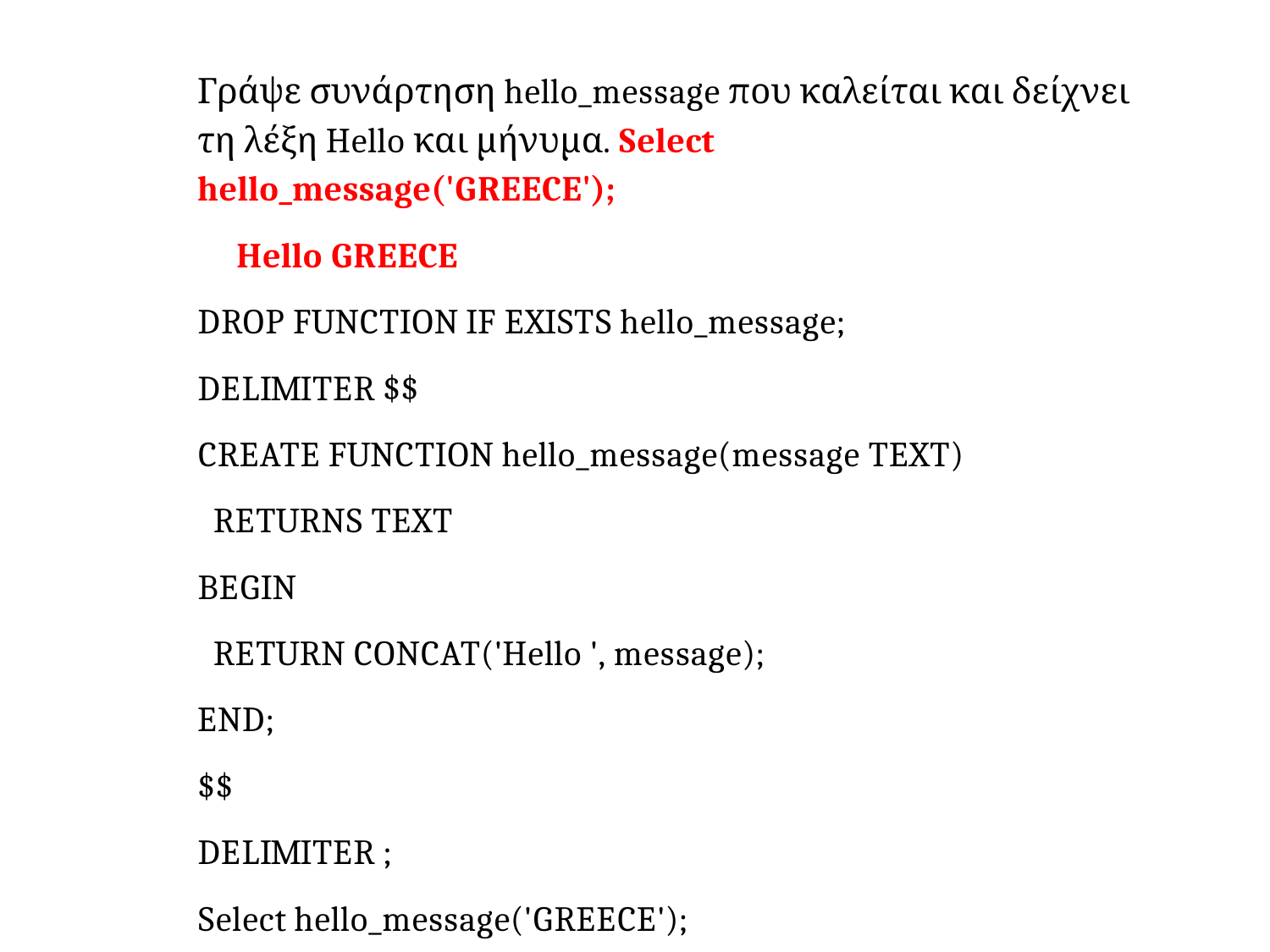

Γράψε συνάρτηση hello_message που καλείται και δείχνει τη λέξη Hello και μήνυμα. Select hello_message('GREECE');
     Hello GREECE
DROP FUNCTION IF EXISTS hello_message;
DELIMITER $$
CREATE FUNCTION hello_message(message TEXT)
  RETURNS TEXT
BEGIN
  RETURN CONCAT('Hello ', message);
END;
$$
DELIMITER ;
Select hello_message('GREECE');